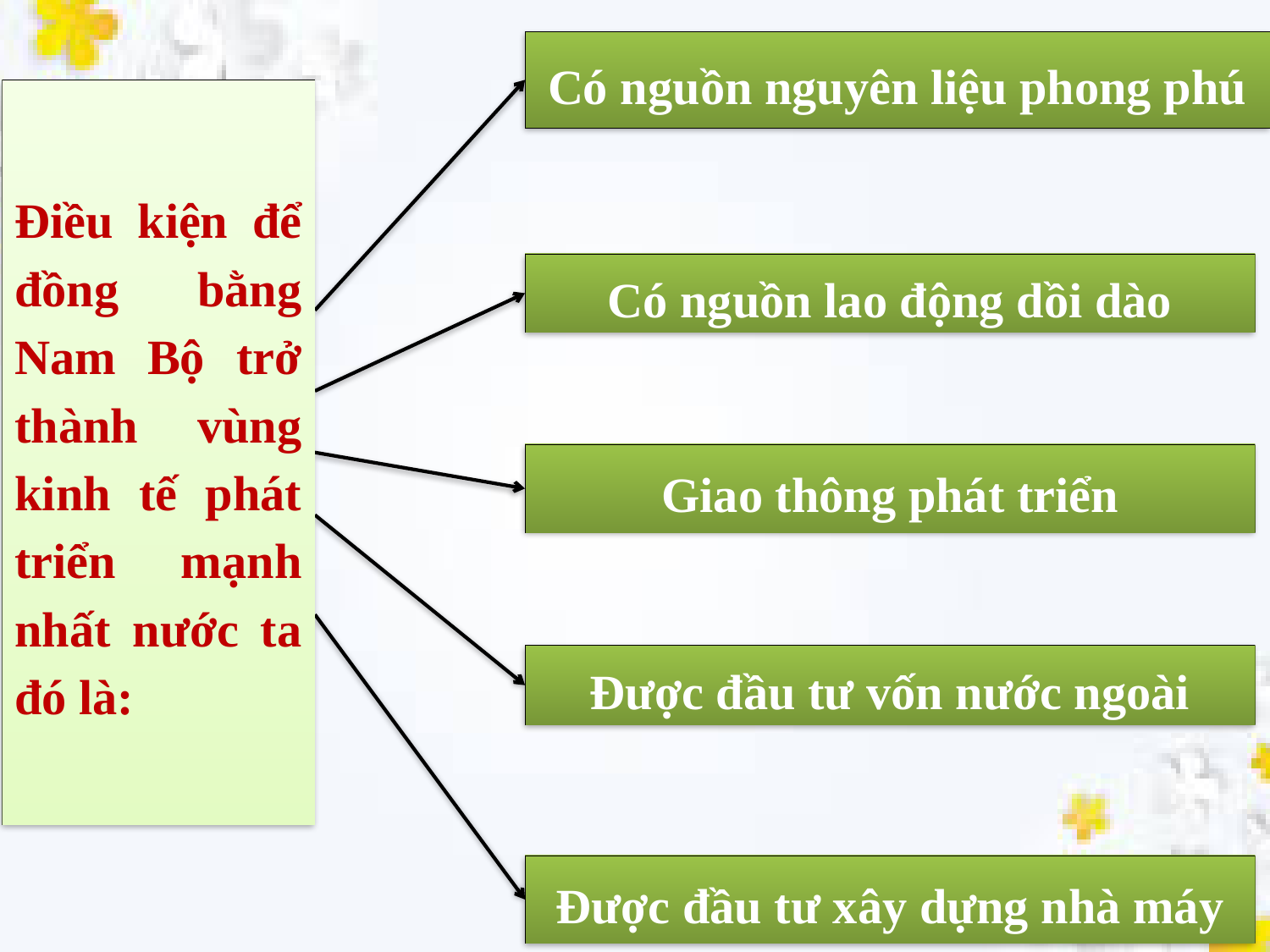

Có nguồn nguyên liệu phong phú
Điều kiện để đồng bằng Nam Bộ trở thành vùng kinh tế phát triển mạnh nhất nước ta đó là:
Có nguồn lao động dồi dào
Giao thông phát triển
Được đầu tư vốn nước ngoài
Được đầu tư xây dựng nhà máy